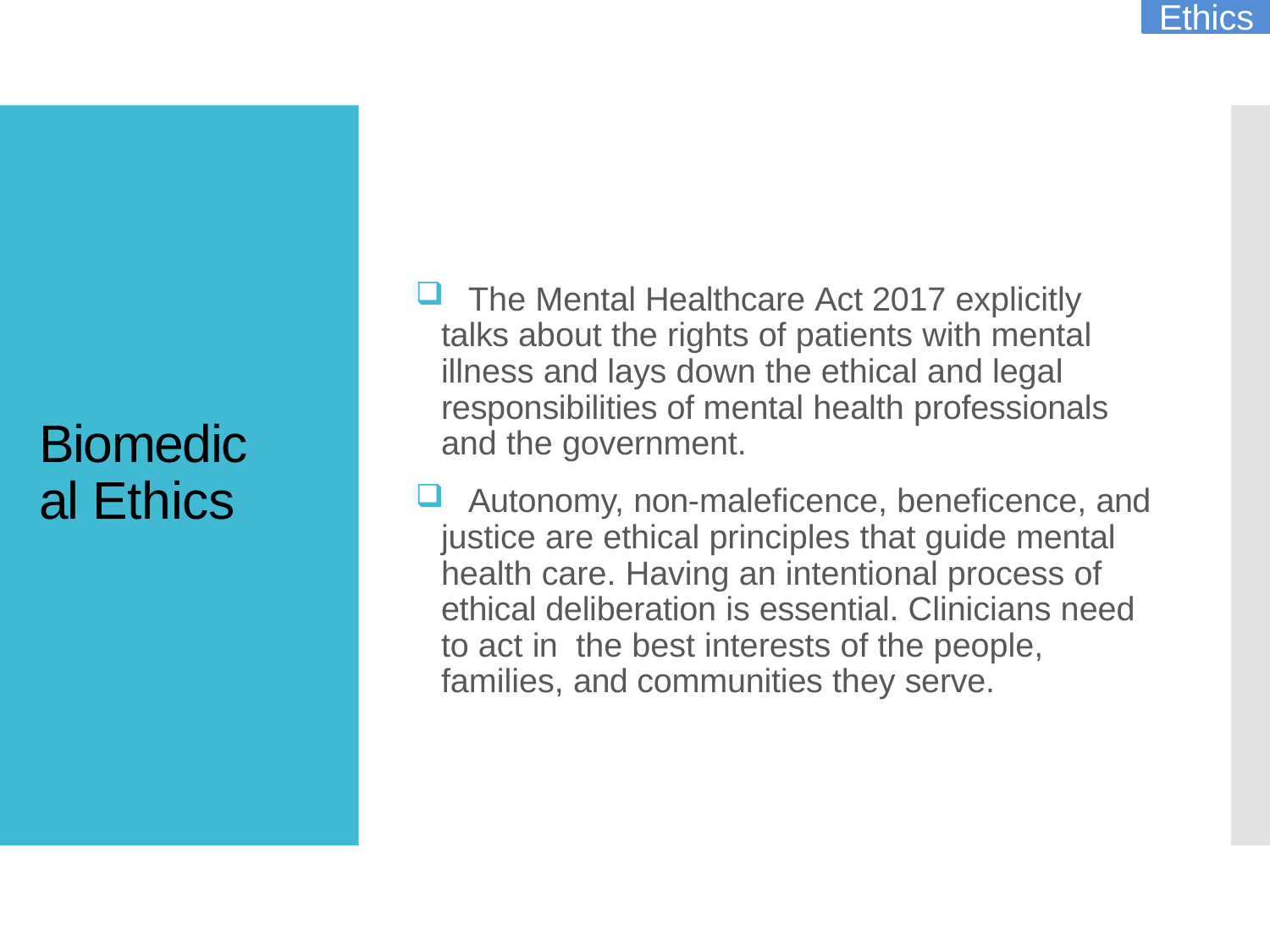

Ethics
	The Mental Healthcare Act 2017 explicitly talks about the rights of patients with mental illness and lays down the ethical and legal responsibilities of mental health professionals and the government.
	Autonomy, non-maleficence, beneficence, and justice are ethical principles that guide mental health care. Having an intentional process of ethical deliberation is essential. Clinicians need to act in the best interests of the people, families, and communities they serve.
Biomedical Ethics